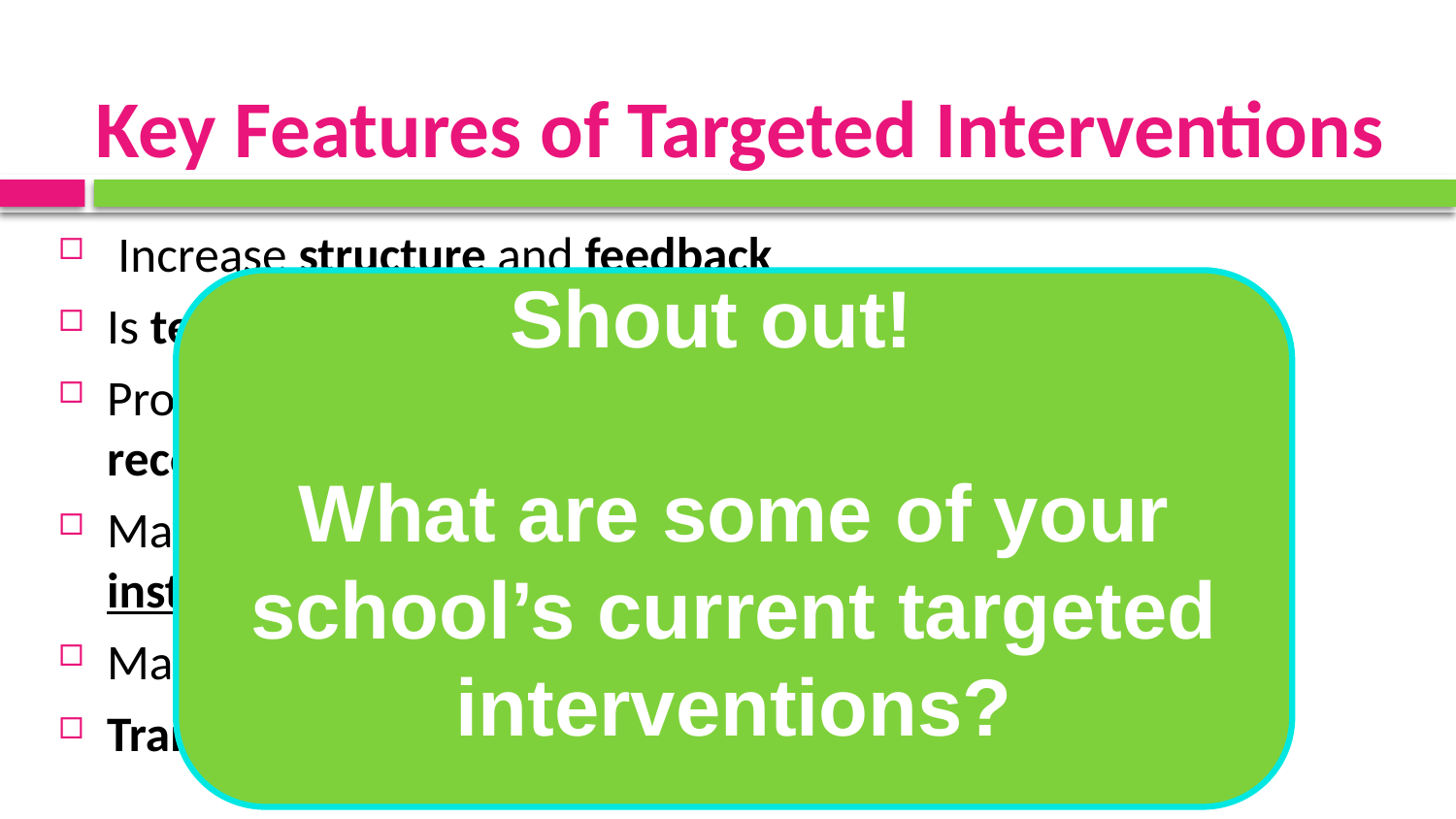

# Key Features of Targeted Interventions
 Increase structure and feedback
Is temporary
Provides regular & frequent opportunities for success and recognition
May include social, social emotional and/or behavior skills instruction
May require academic assistance
Transfer and Generalization Plan
Shout out!

What are some of your school’s current targeted interventions?